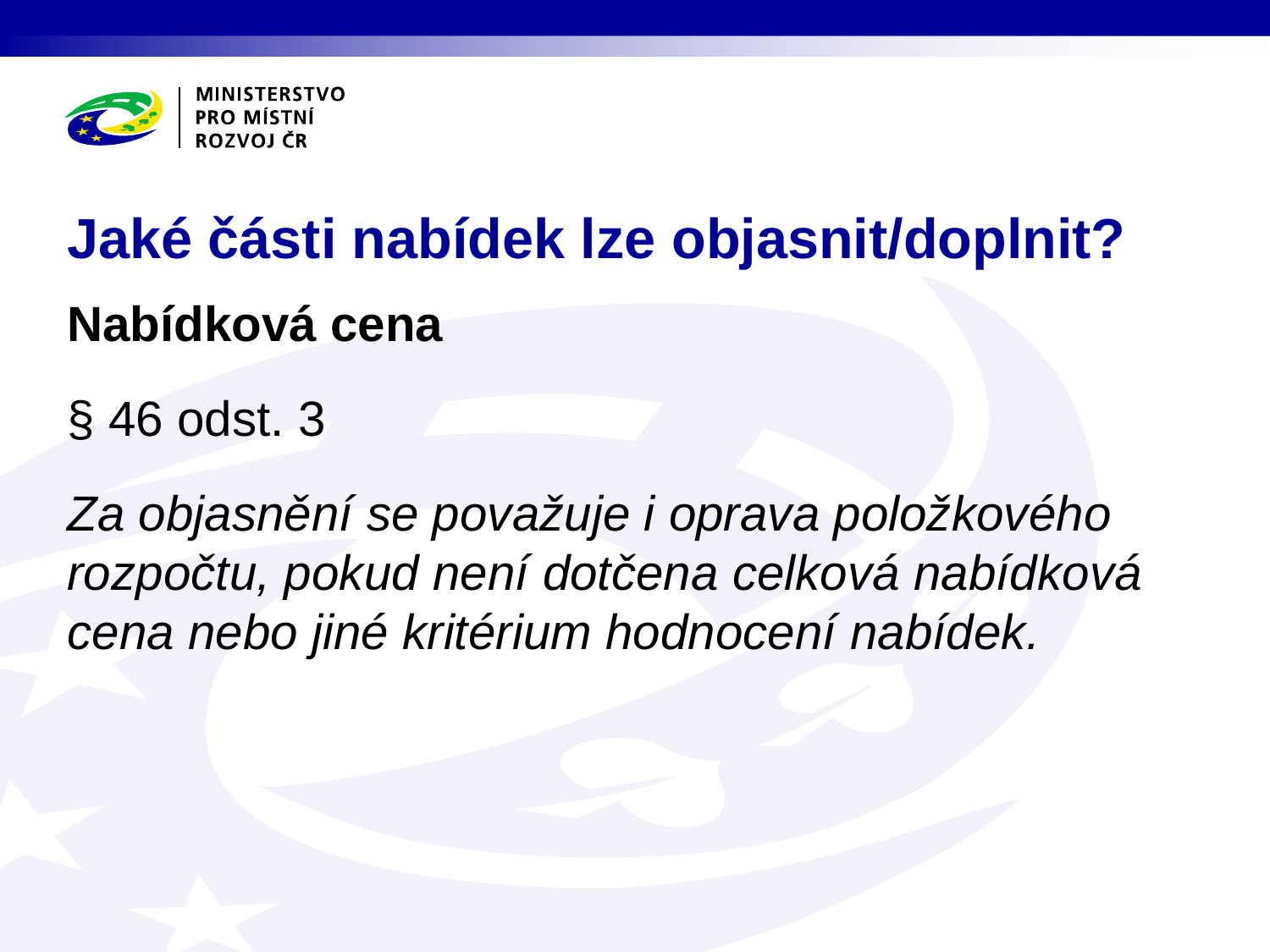

# Jaké části nabídek lze objasnit/doplnit?
Nabídková cena
§ 46 odst. 3
Za objasnění se považuje i oprava položkového rozpočtu, pokud není dotčena celková nabídková cena nebo jiné kritérium hodnocení nabídek.